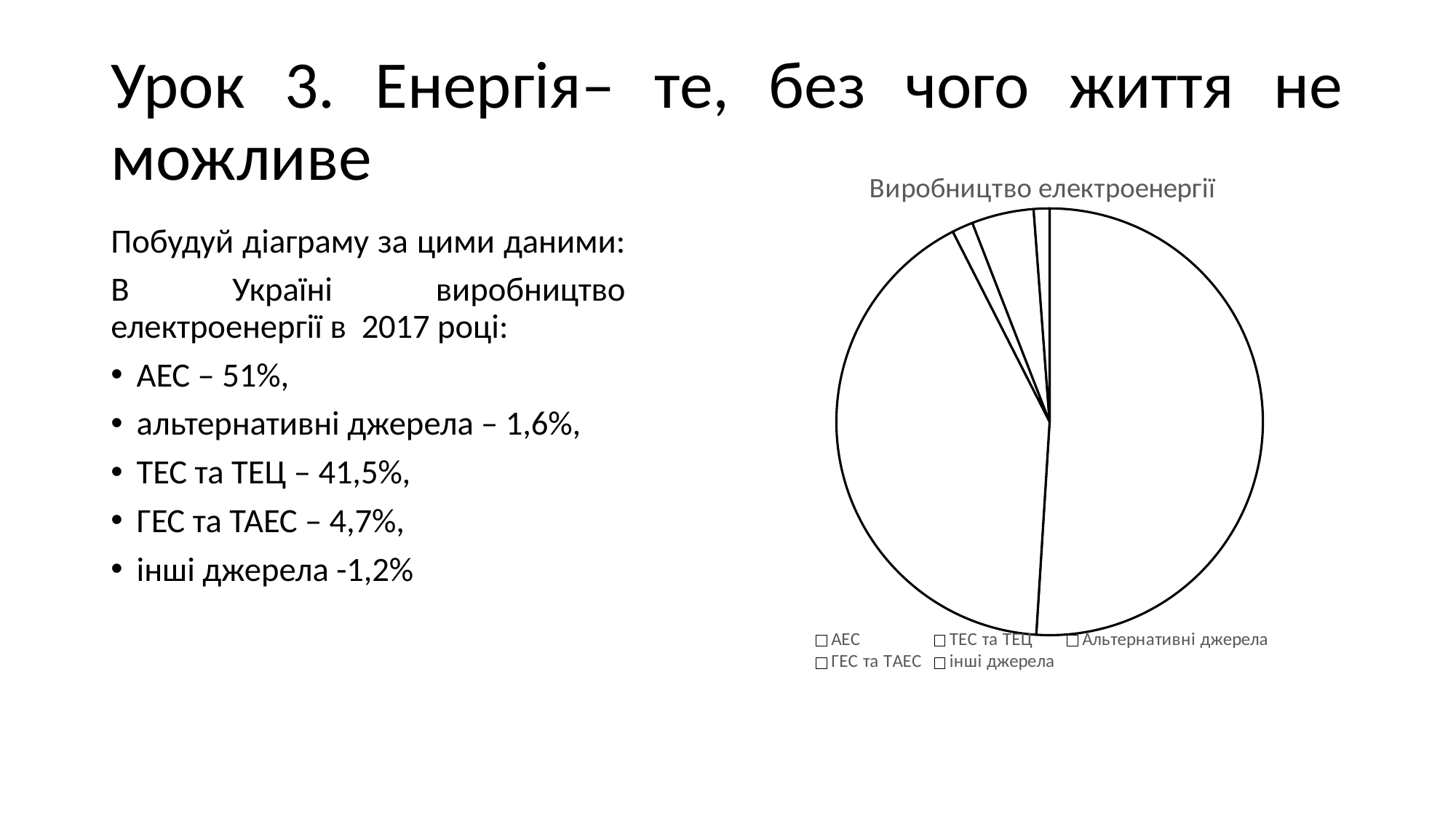

# Урок 3. Енергія– те, без чого життя не можливе

### Chart:

| Category | Виробництво електроенергії |
|---|---|
| АЕС | 51.0 |
| ТЕС та ТЕЦ | 41.5 |
| Альтернативні джерела | 1.6 |
| ГЕС та ТАЕС | 4.7 |
| інші джерела | 1.2 |
Побудуй діаграму за цими даними:
В Україні виробництво електроенергії в  2017 році:
АЕС – 51%,
альтернативні джерела – 1,6%,
ТЕС та ТЕЦ – 41,5%,
ГЕС та ТАЕС – 4,7%,
інші джерела -1,2%